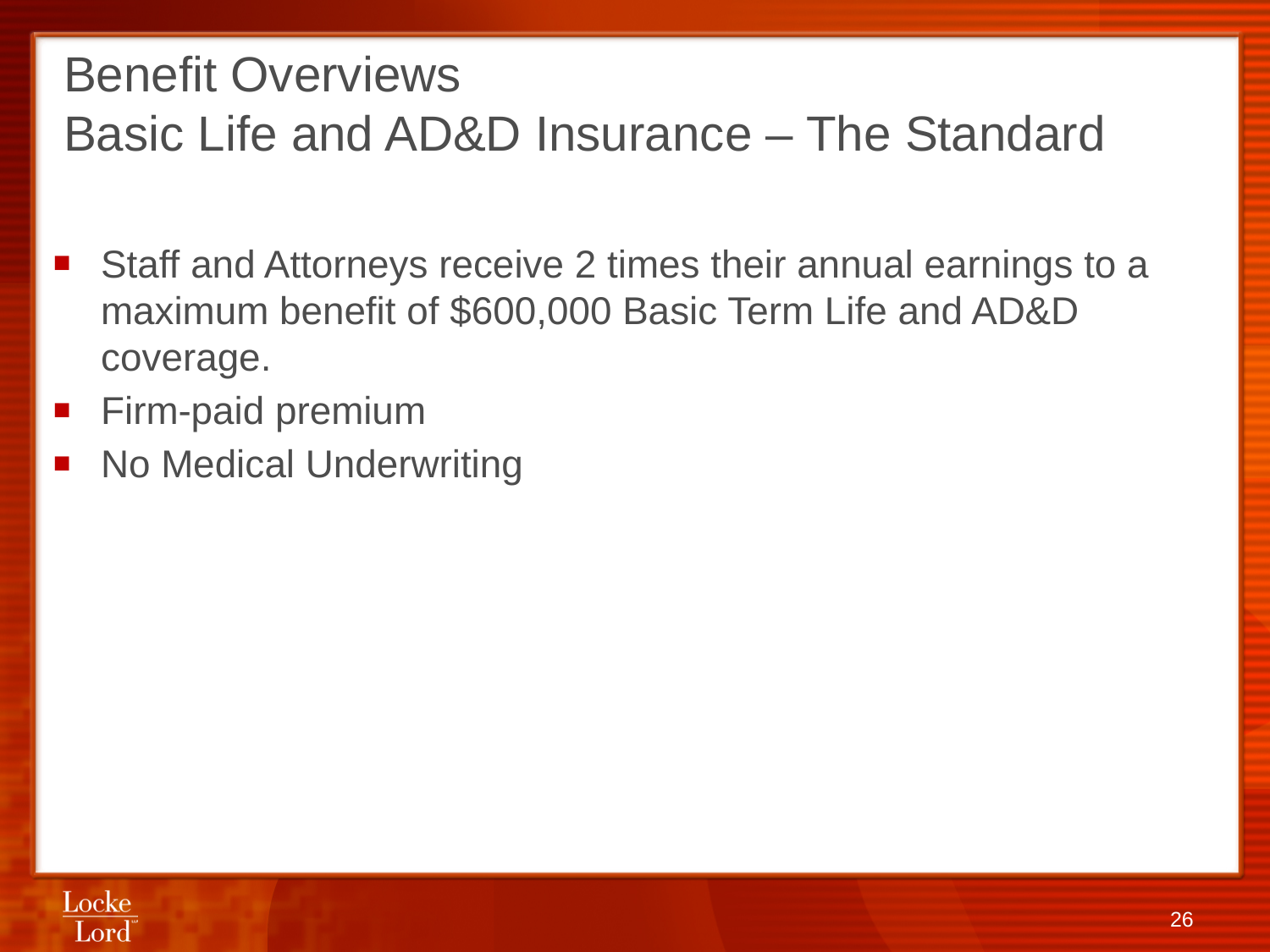

# Benefit Overviews Basic Life and AD&D Insurance – The Standard
Staff and Attorneys receive 2 times their annual earnings to a maximum benefit of $600,000 Basic Term Life and AD&D coverage.
Firm-paid premium
No Medical Underwriting

26